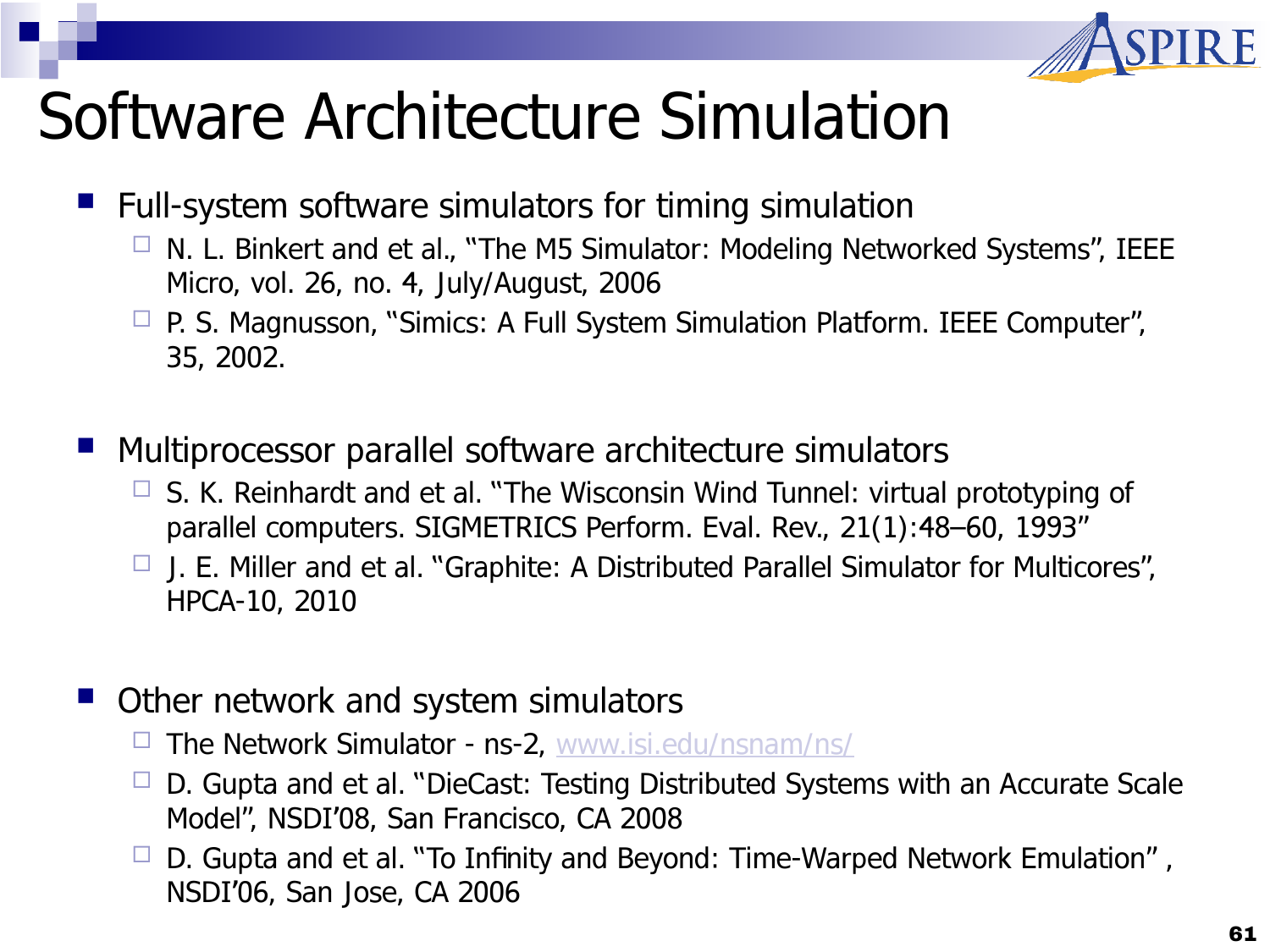

# Software Architecture Simulation
Full-system software simulators for timing simulation
N. L. Binkert and et al., “The M5 Simulator: Modeling Networked Systems”, IEEE Micro, vol. 26, no. 4, July/August, 2006
P. S. Magnusson, “Simics: A Full System Simulation Platform. IEEE Computer”, 35, 2002.

Multiprocessor parallel software architecture simulators
S. K. Reinhardt and et al. “The Wisconsin Wind Tunnel: virtual prototyping of parallel computers. SIGMETRICS Perform. Eval. Rev., 21(1):48–60, 1993”
J. E. Miller and et al. “Graphite: A Distributed Parallel Simulator for Multicores”, HPCA-10, 2010

Other network and system simulators
The Network Simulator - ns-2, www.isi.edu/nsnam/ns/
D. Gupta and et al. “DieCast: Testing Distributed Systems with an Accurate Scale Model”, NSDI’08, San Francisco, CA 2008
D. Gupta and et al. “To Infinity and Beyond: Time-Warped Network Emulation” , NSDI’06, San Jose, CA 2006
61